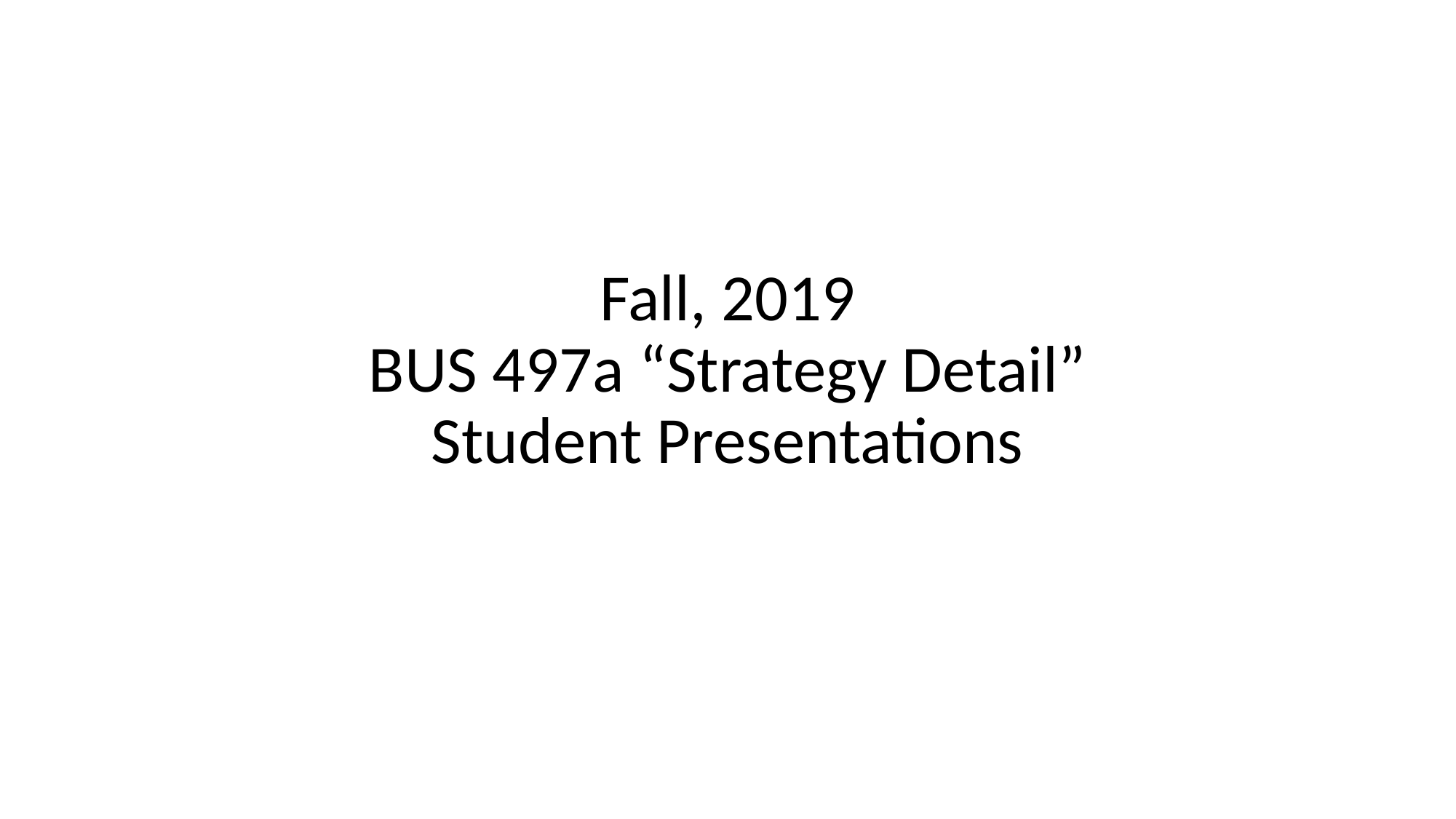

# Fall, 2019 BUS 497a “Strategy Detail” Student Presentations